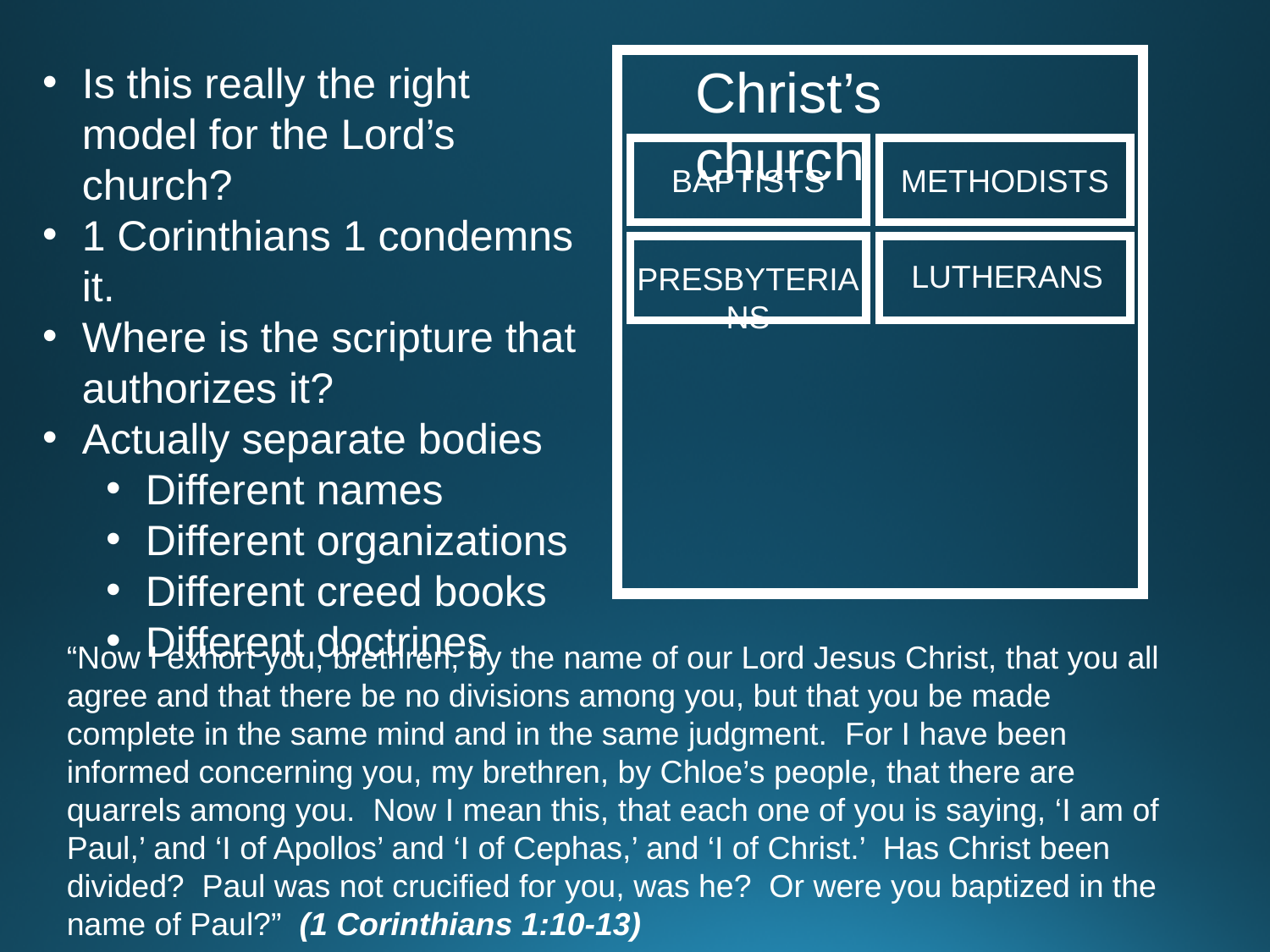

Is this really the right model for the Lord’s church?
1 Corinthians 1 condemns it.
Where is the scripture that authorizes it?
Actually separate bodies
Different names
Different organizations
Different creed books
Different doctrines

Christ’s church
BAPTISTS
METHODISTS

LUTHERANS
PRESBYTERIANS
“Now I exhort you, brethren, by the name of our Lord Jesus Christ, that you all agree and that there be no divisions among you, but that you be made complete in the same mind and in the same judgment.  For I have been informed concerning you, my brethren, by Chloe’s people, that there are quarrels among you.  Now I mean this, that each one of you is saying, ‘I am of Paul,’ and ‘I of Apollos’ and ‘I of Cephas,’ and ‘I of Christ.’  Has Christ been divided?  Paul was not crucified for you, was he?  Or were you baptized in the name of Paul?”  (1 Corinthians 1:10-13)